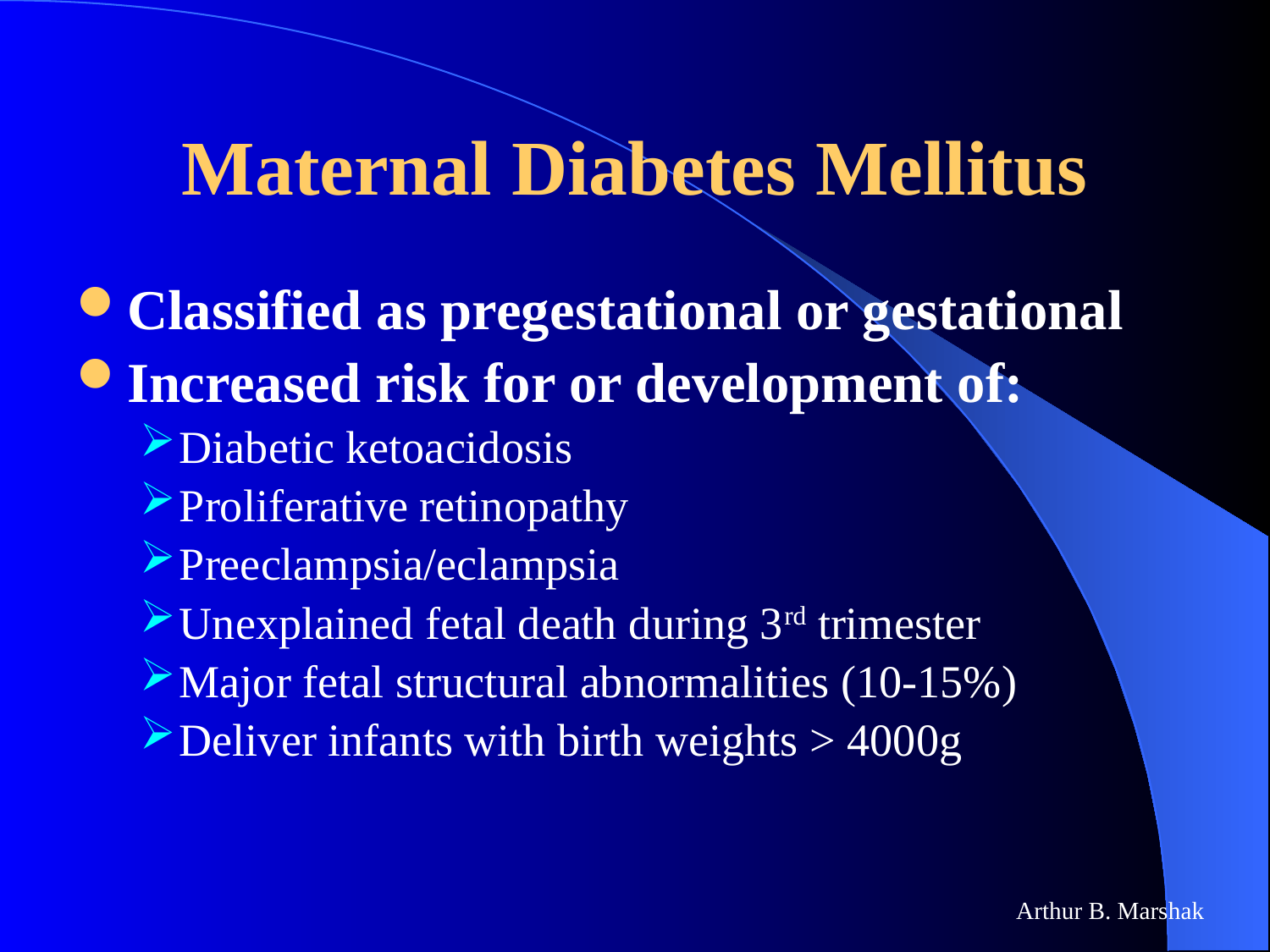

# Maternal Diabetes Mellitus
Classified as pregestational or gestational
Increased risk for or development of:
Diabetic ketoacidosis
Proliferative retinopathy
Preeclampsia/eclampsia
Unexplained fetal death during 3rd trimester
Major fetal structural abnormalities (10-15%)
Deliver infants with birth weights > 4000g
Arthur B. Marshak